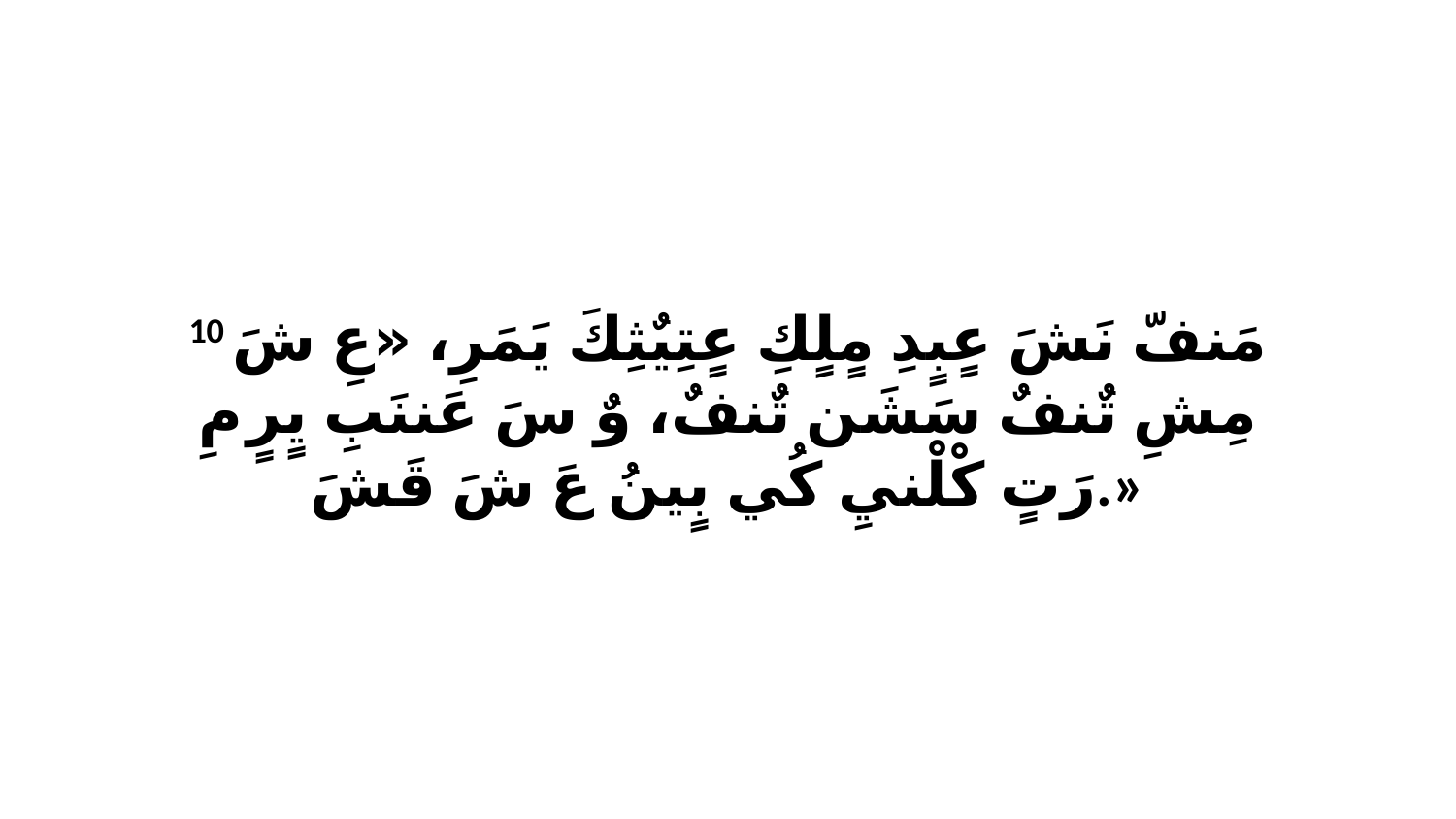

10 مَنفّ نَشَ عٍبٍدِ مٍلٍكِ عٍتِيٌثِكَ يَمَرِ، «عِ شَ مِشِ تٌنفٌ سَشَن تٌنفٌ، وٌ سَ عَننَبِ يٍرٍ مِ رَتٍ كْلْنيِ كُي بٍينُ عَ شَ قَشَ.»